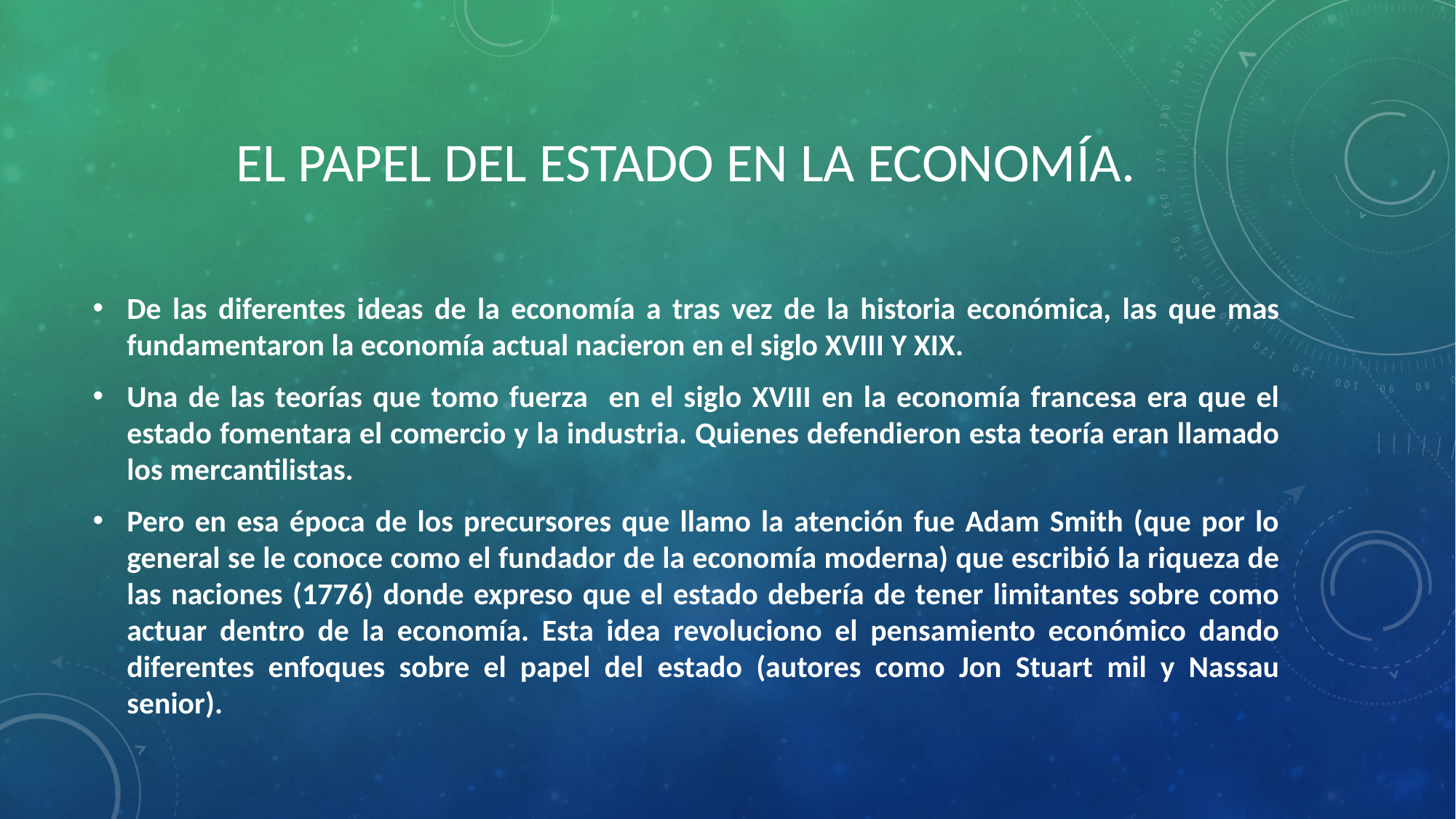

# El papel del estado en la economía.
De las diferentes ideas de la economía a tras vez de la historia económica, las que mas fundamentaron la economía actual nacieron en el siglo XVIII Y XIX.
Una de las teorías que tomo fuerza  en el siglo XVIII en la economía francesa era que el estado fomentara el comercio y la industria. Quienes defendieron esta teoría eran llamado los mercantilistas.
Pero en esa época de los precursores que llamo la atención fue Adam Smith (que por lo general se le conoce como el fundador de la economía moderna) que escribió la riqueza de las naciones (1776) donde expreso que el estado debería de tener limitantes sobre como actuar dentro de la economía. Esta idea revoluciono el pensamiento económico dando diferentes enfoques sobre el papel del estado (autores como Jon Stuart mil y Nassau senior).